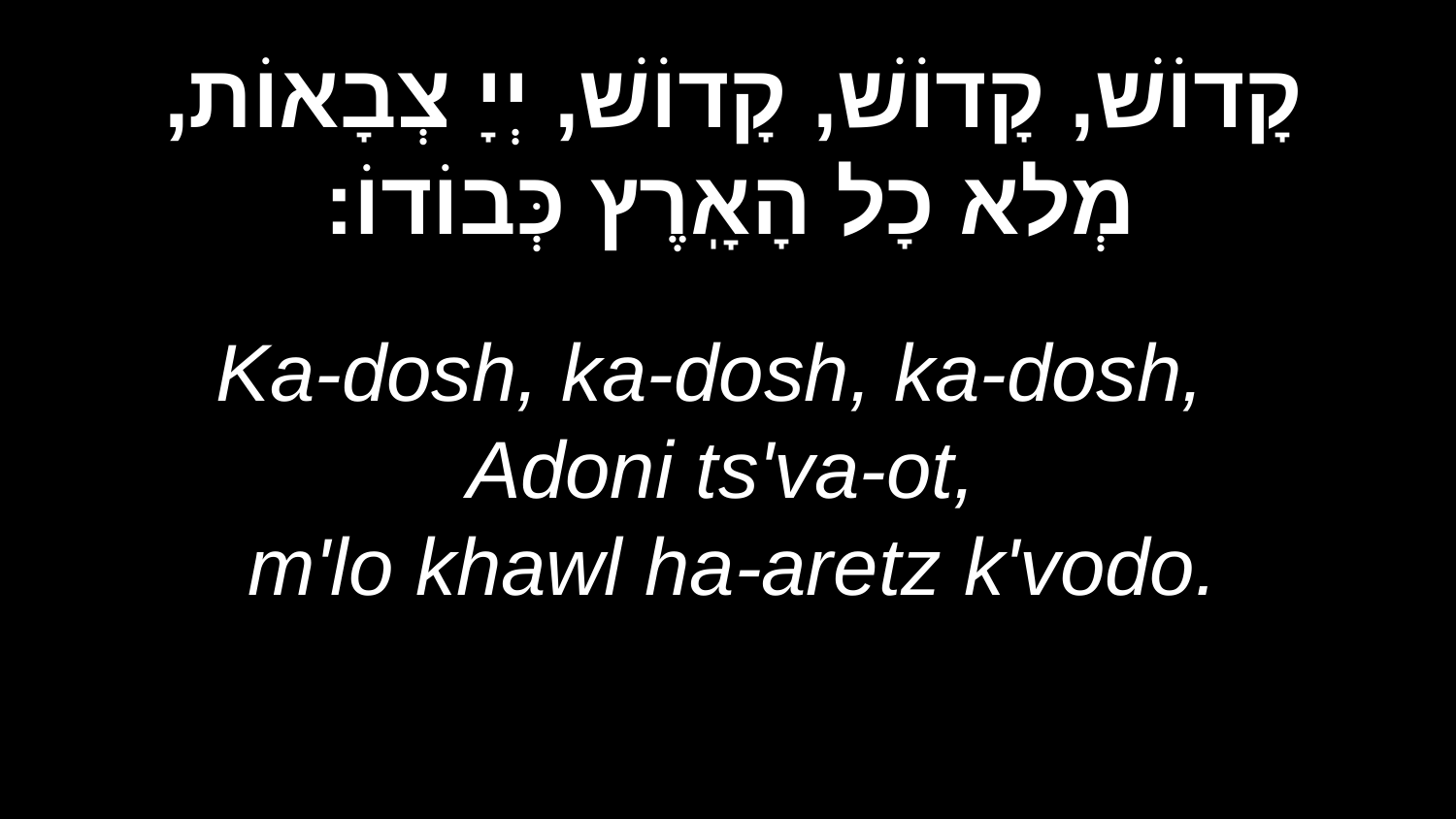

# K'doosha Musaf קְדוּשָׁה
קָדוֹשׁ, קָדוֹשׁ, קָדוֹשׁ, יְיָ צְבָאוֹת,
מְלא כָל הָאָֽרֶץ כְּבוֹדוֹ:

Ka-dosh, ka-dosh, ka-dosh,
Adoni ts'va-ot,
 m'lo khawl ha-aretz k'vodo.